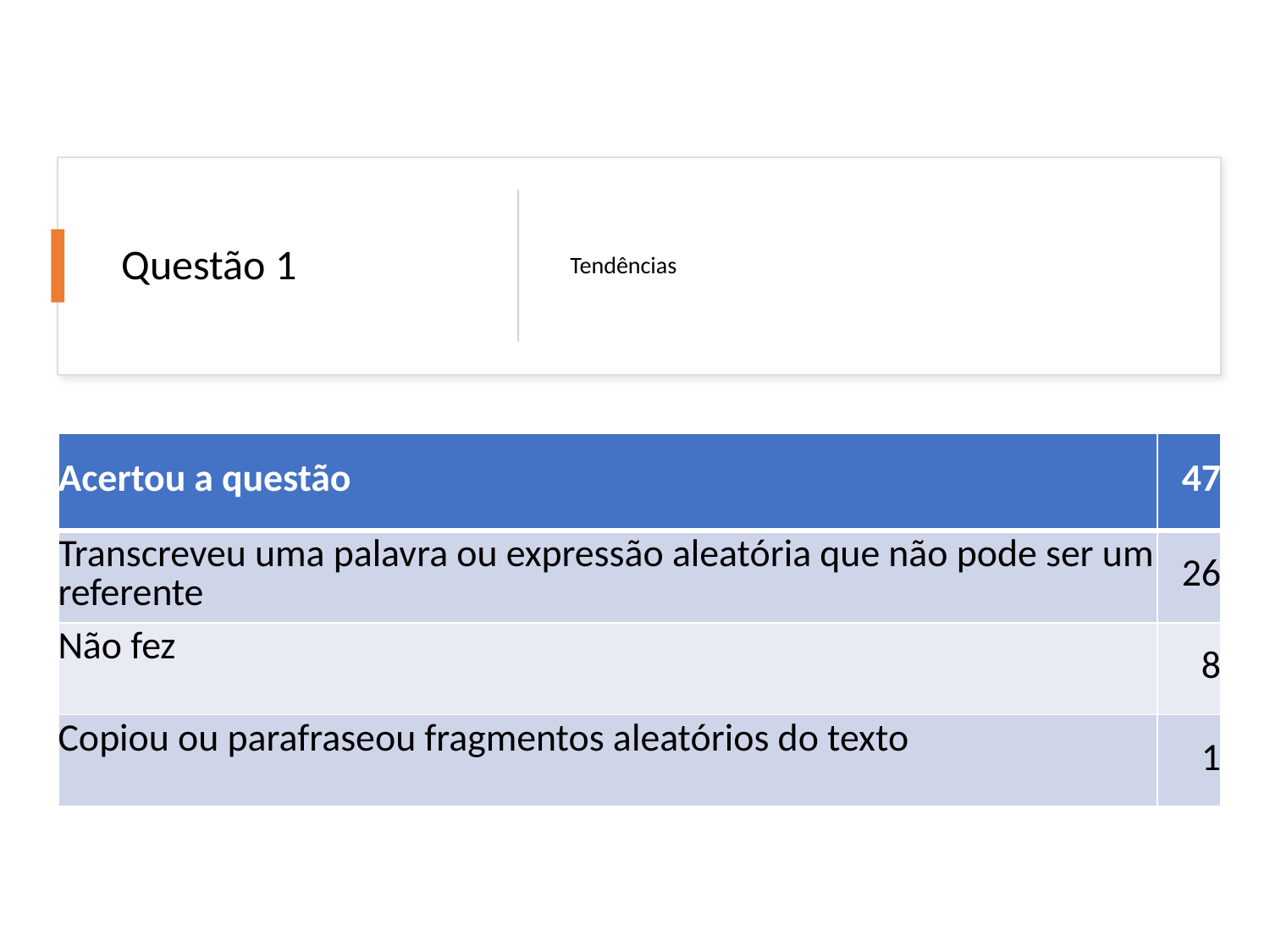

# Questão 1
Tendências

| Acertou a questão | 47 |
| --- | --- |
| Transcreveu uma palavra ou expressão aleatória que não pode ser um referente | 26 |
| Não fez | 8 |
| Copiou ou parafraseou fragmentos aleatórios do texto | 1 |